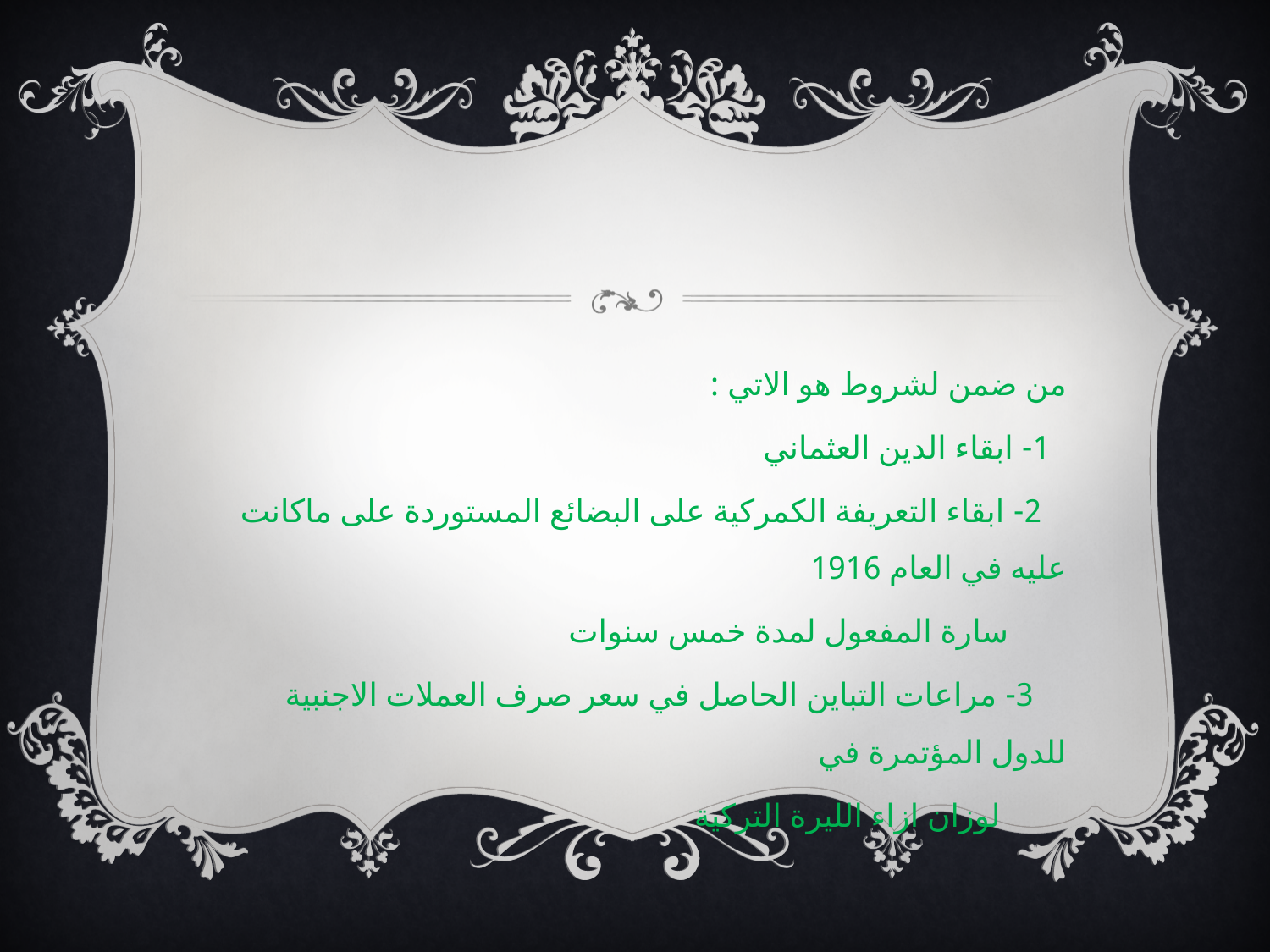

من ضمن لشروط هو الاتي :
  1- ابقاء الدين العثماني
   2- ابقاء التعريفة الكمركية على البضائع المستوردة على ماكانت عليه في العام 1916
       سارة المفعول لمدة خمس سنوات
    3- مراعات التباين الحاصل في سعر صرف العملات الاجنبية للدول المؤتمرة في
        لوزان ازاء الليرة التركية